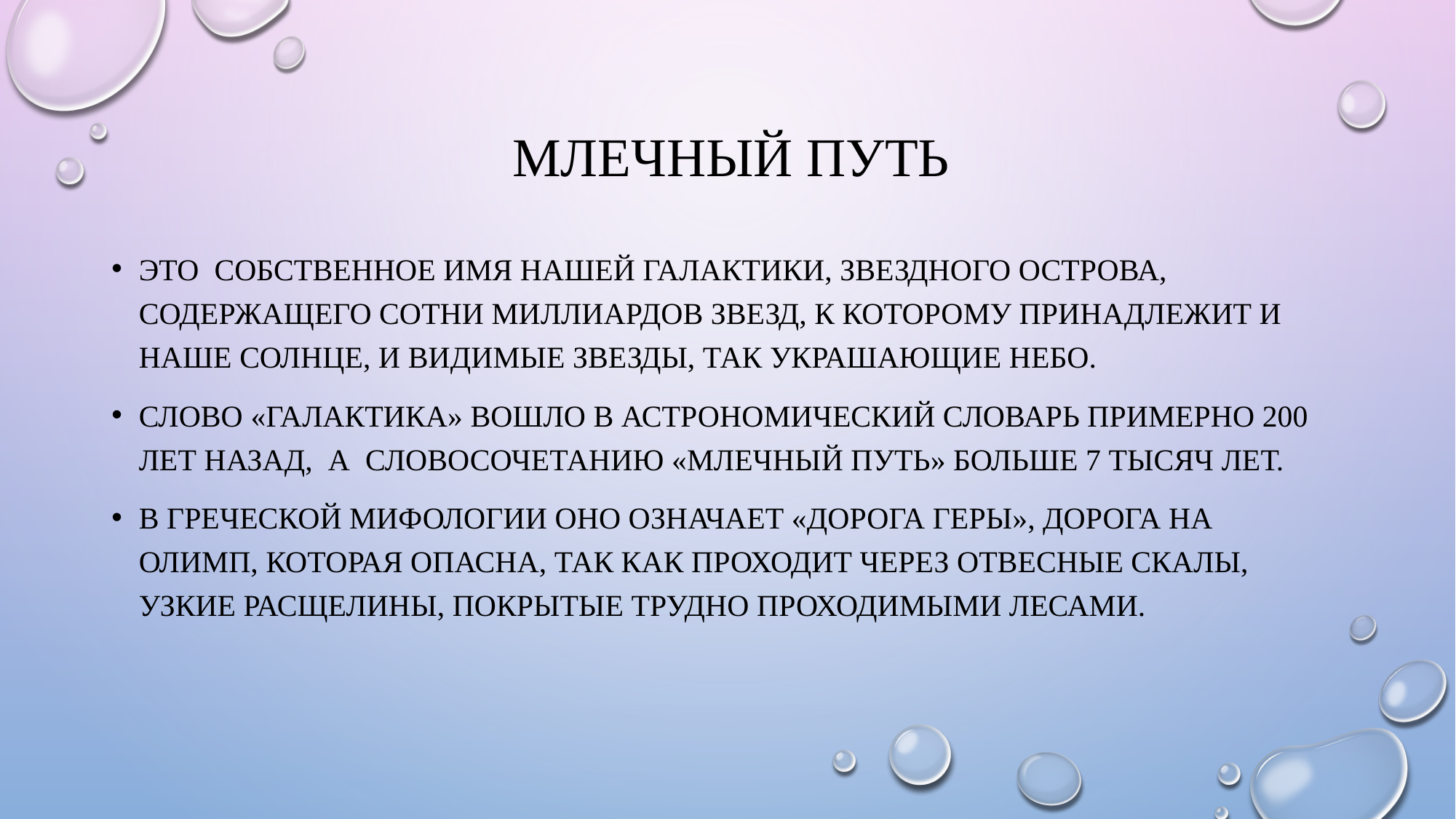

# Млечный путь
это  собственное имя нашей Галактики, звездного острова, содержащего сотни миллиардов звезд, к которому принадлежит и наше Солнце, и видимые звезды, так украшающие небо.
Слово «галактика» вошло в астрономический словарь примерно 200 лет назад,  А  словосочетанию «млечный путь» больше 7 тысяч лет.
В греческой мифологии оно означает «дорога геры», дорога на олимп, которая опасна, так как проходит через отвесные скалы,  узкие расщелины, покрытые трудно проходимыми лесами.